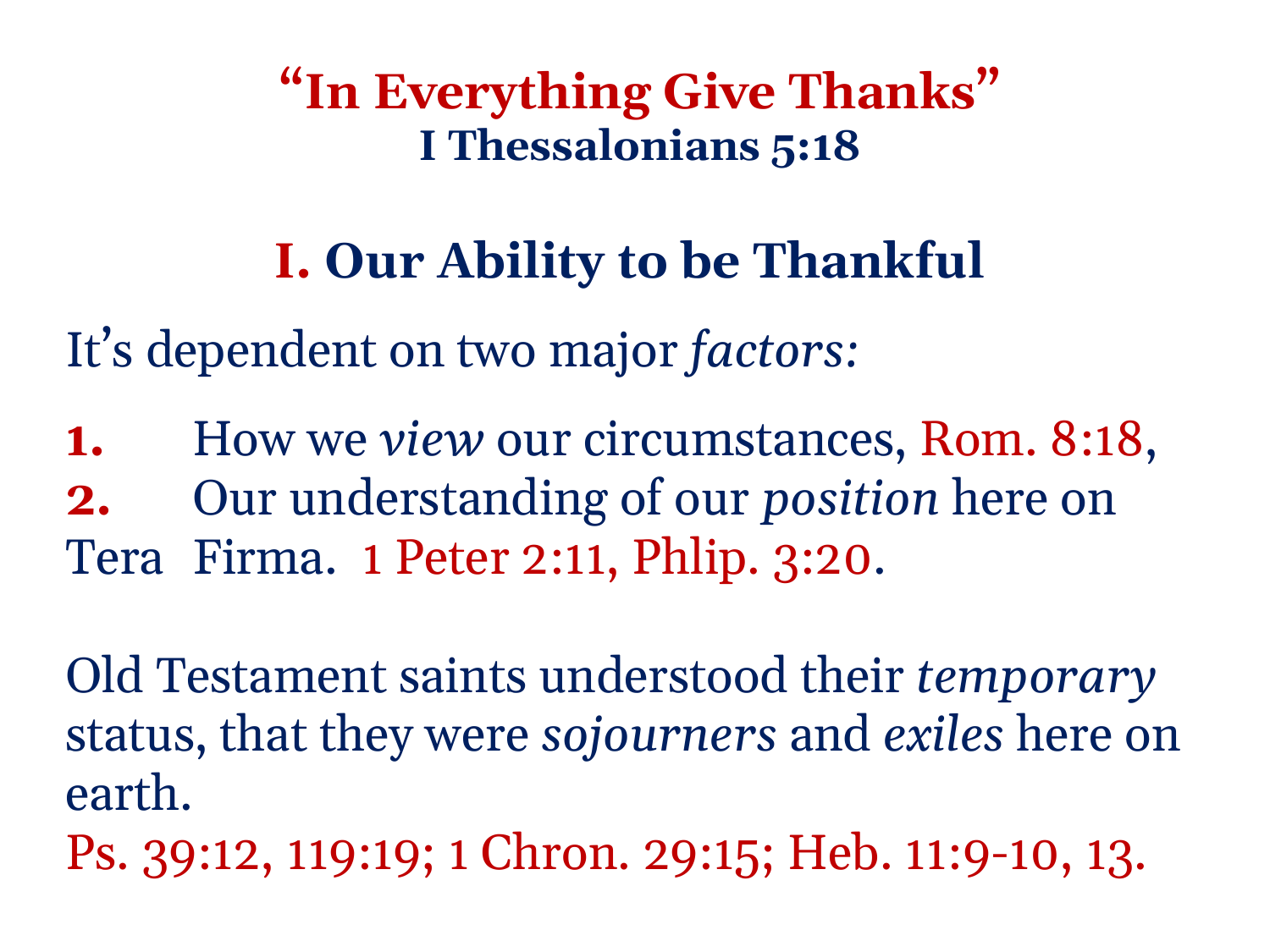

“In Everything Give Thanks”
I Thessalonians 5:18
I. Our Ability to be Thankful

It’s dependent on two major factors:

1.	How we view our circumstances, Rom. 8:18,
2.	Our understanding of our position here on Tera 	Firma.  1 Peter 2:11, Phlip. 3:20.

Old Testament saints understood their temporary status, that they were sojourners and exiles here on earth.
Ps. 39:12, 119:19; 1 Chron. 29:15; Heb. 11:9-10, 13.